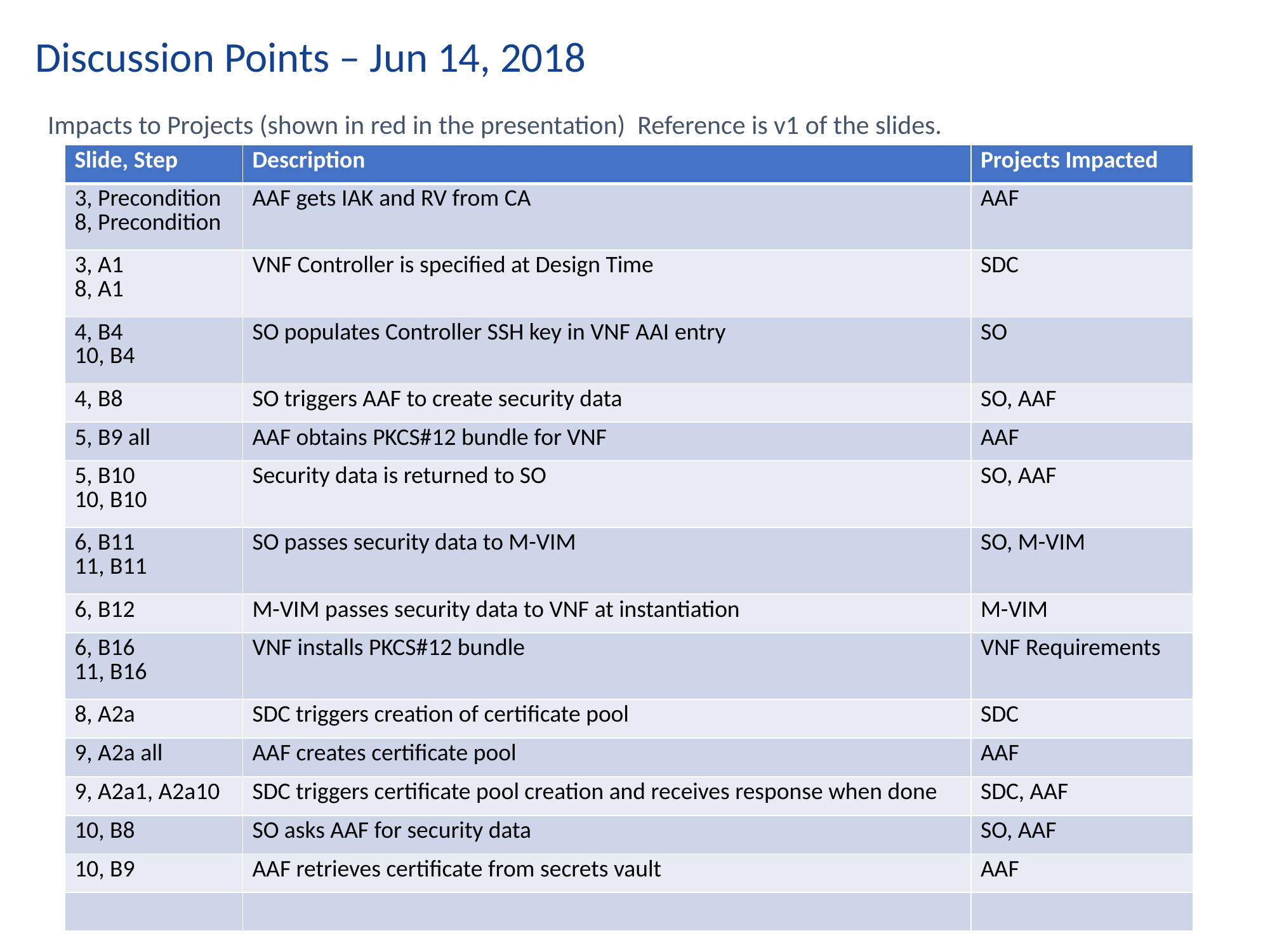

Discussion Points – Jun 14, 2018
Impacts to Projects (shown in red in the presentation)  Reference is v1 of the slides.
| Slide, Step | Description | Projects Impacted |
| --- | --- | --- |
| 3, Precondition 8, Precondition | AAF gets IAK and RV from CA | AAF |
| 3, A1 8, A1 | VNF Controller is specified at Design Time | SDC |
| 4, B4 10, B4 | SO populates Controller SSH key in VNF AAI entry | SO |
| 4, B8 | SO triggers AAF to create security data | SO, AAF |
| 5, B9 all | AAF obtains PKCS#12 bundle for VNF | AAF |
| 5, B10 10, B10 | Security data is returned to SO | SO, AAF |
| 6, B11 11, B11 | SO passes security data to M-VIM | SO, M-VIM |
| 6, B12 | M-VIM passes security data to VNF at instantiation | M-VIM |
| 6, B16 11, B16 | VNF installs PKCS#12 bundle | VNF Requirements |
| 8, A2a | SDC triggers creation of certificate pool | SDC |
| 9, A2a all | AAF creates certificate pool | AAF |
| 9, A2a1, A2a10 | SDC triggers certificate pool creation and receives response when done | SDC, AAF |
| 10, B8 | SO asks AAF for security data | SO, AAF |
| 10, B9 | AAF retrieves certificate from secrets vault | AAF |
|  |  |  |